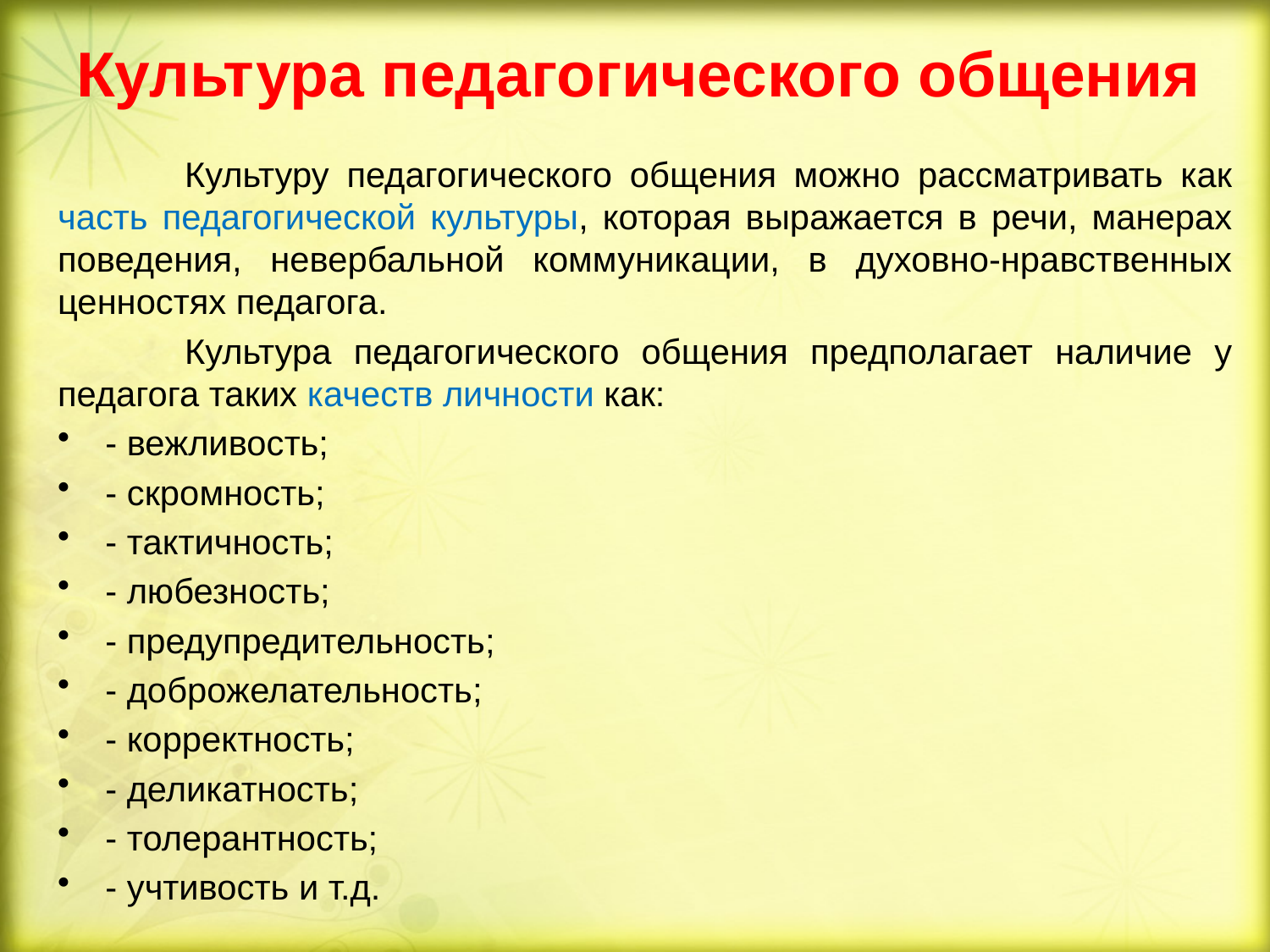

# Культура педагогического общения
	Культуру педагогического общения можно рассматривать как часть педагогической культуры, которая выражается в речи, манерах поведения, невербальной коммуникации, в духовно-нравственных ценностях педагога.
	Культура педагогического общения предполагает наличие у педагога таких качеств личности как:
- вежливость;
- скромность;
- тактичность;
- любезность;
- предупредительность;
- доброжелательность;
- корректность;
- деликатность;
- толерантность;
- учтивость и т.д.